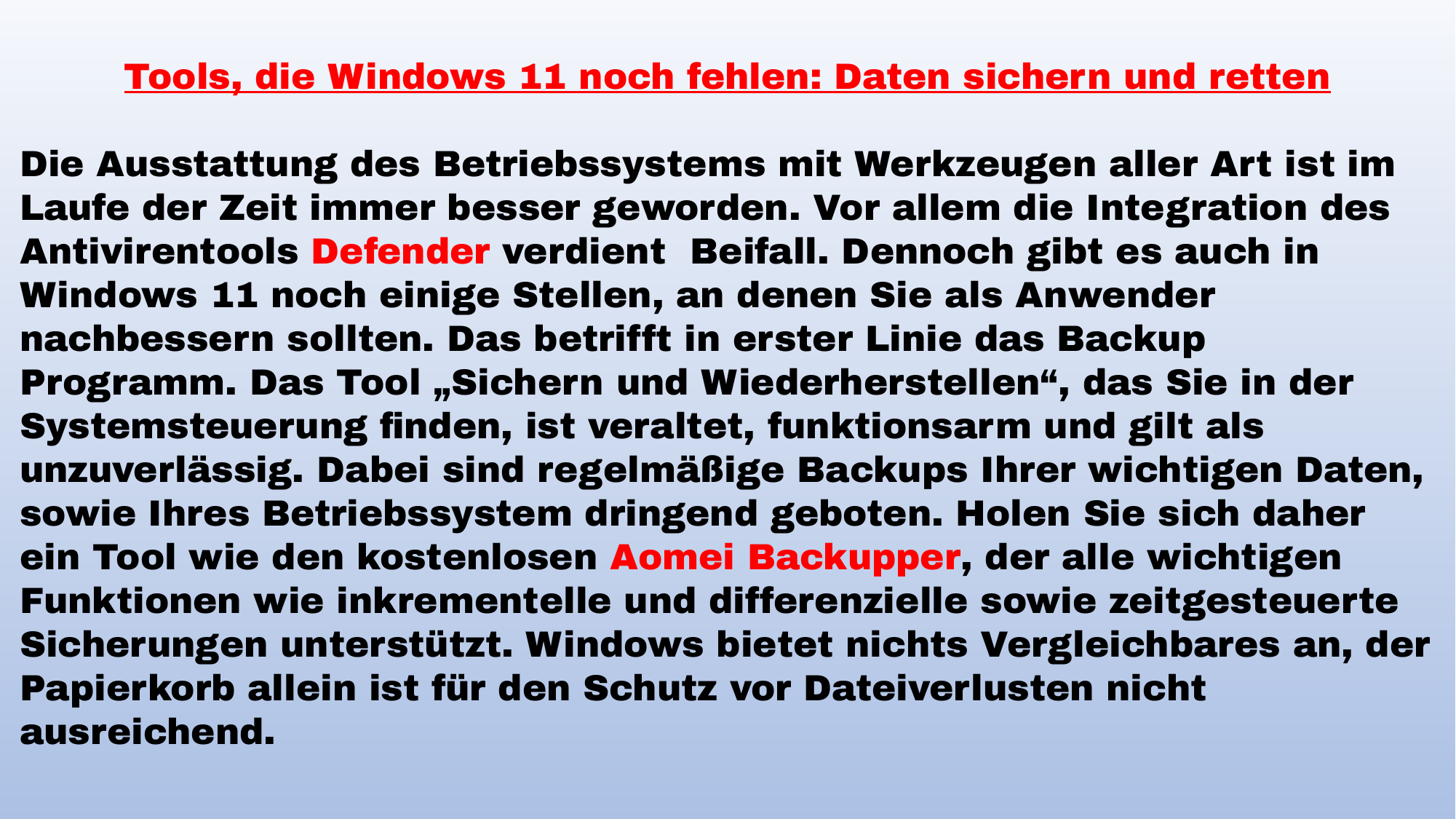

Tools, die Windows 11 noch fehlen: Daten sichern und retten

Die Ausstattung des Betriebssystems mit Werkzeugen aller Art ist im Laufe der Zeit immer besser geworden. Vor allem die Integration des Antivirentools Defender verdient  Beifall. Dennoch gibt es auch in Windows 11 noch einige Stellen, an denen Sie als Anwender nachbessern sollten. Das betrifft in erster Linie das Backup Programm. Das Tool „Sichern und Wiederherstellen“, das Sie in der Systemsteuerung finden, ist veraltet, funktionsarm und gilt als unzuverlässig. Dabei sind regelmäßige Backups Ihrer wichtigen Daten, sowie Ihres Betriebssystem dringend geboten. Holen Sie sich daher ein Tool wie den kostenlosen Aomei Backupper, der alle wichtigen Funktionen wie inkrementelle und differenzielle sowie zeitgesteuerte Sicherungen unterstützt. Windows bietet nichts Vergleichbares an, der Papierkorb allein ist für den Schutz vor Dateiverlusten nicht ausreichend.